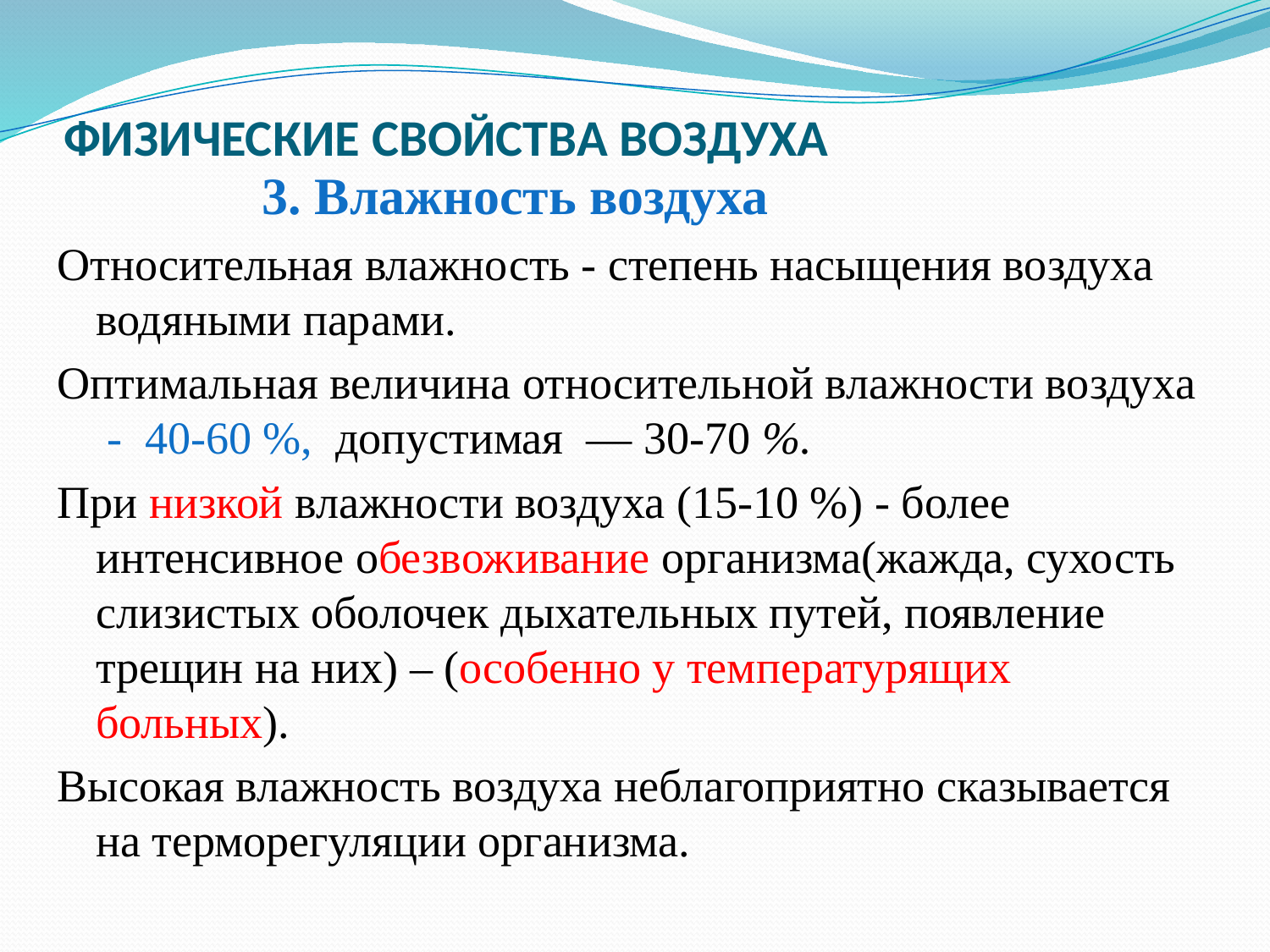

# ФИЗИЧЕСКИЕ СВОЙСТВА ВОЗДУХА
                   3. Влажность воздуха
Относительная влажность - степень насыщения воздуха водяными парами.
Оптимальная величина относительной влажности воздуха  -  40-60 %,  допустимая  — 30-70 %.
При низкой влажности воздуха (15-10 %) - более интенсивное обезвоживание организма(жажда, сухость слизистых оболочек дыхательных путей, появление трещин на них) – (особенно у температурящих больных).
Высокая влажность воздуха неблагоприятно сказывается на терморегуляции организма.